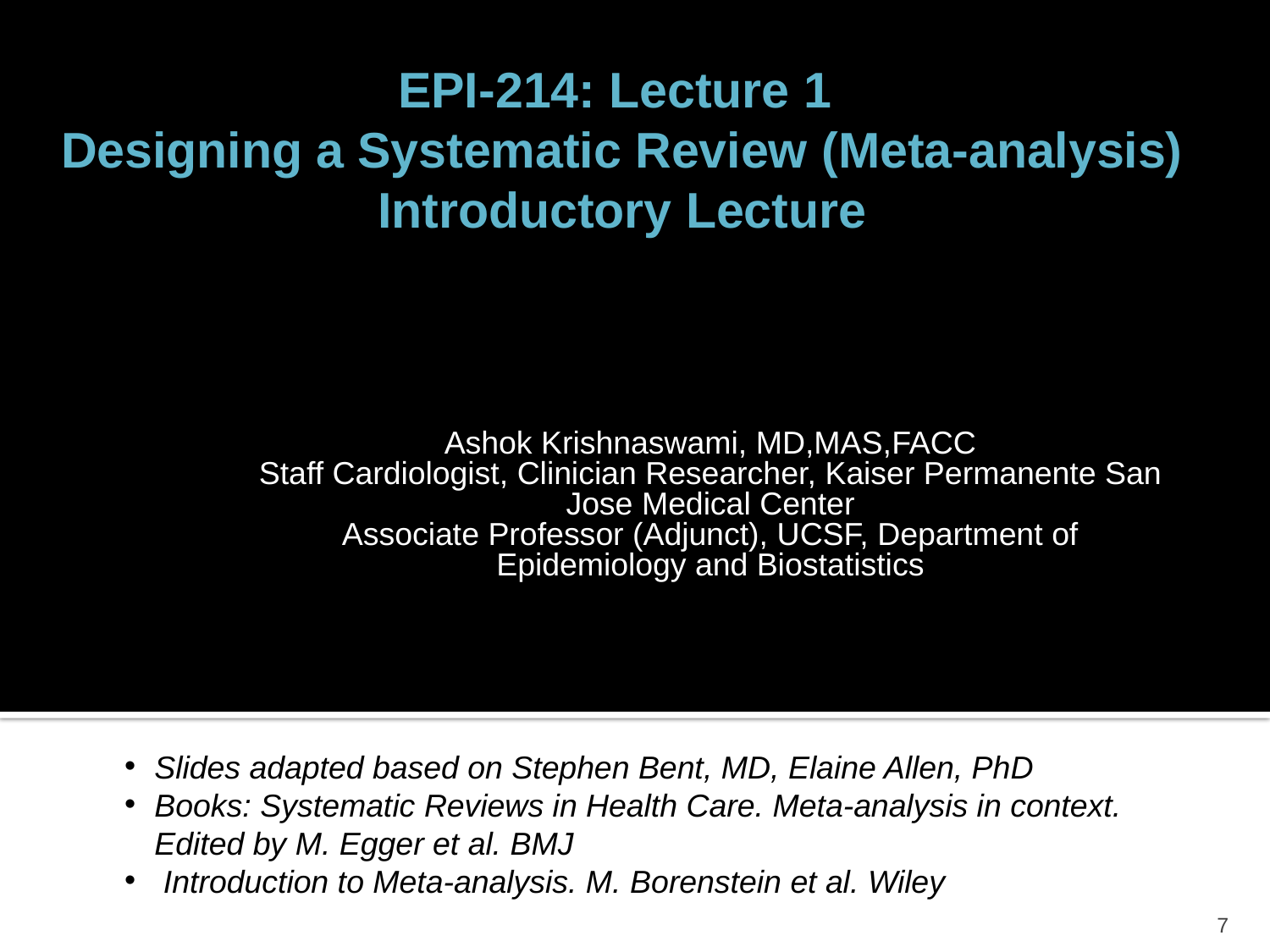

# EPI-214: Lecture 1 Designing a Systematic Review (Meta-analysis) Introductory Lecture
Ashok Krishnaswami, MD,MAS,FACC
Staff Cardiologist, Clinician Researcher, Kaiser Permanente San Jose Medical Center
Associate Professor (Adjunct), UCSF, Department of Epidemiology and Biostatistics

Slides adapted based on Stephen Bent, MD, Elaine Allen, PhD
Books: Systematic Reviews in Health Care. Meta-analysis in context. Edited by M. Egger et al. BMJ
 Introduction to Meta-analysis. M. Borenstein et al. Wiley

7